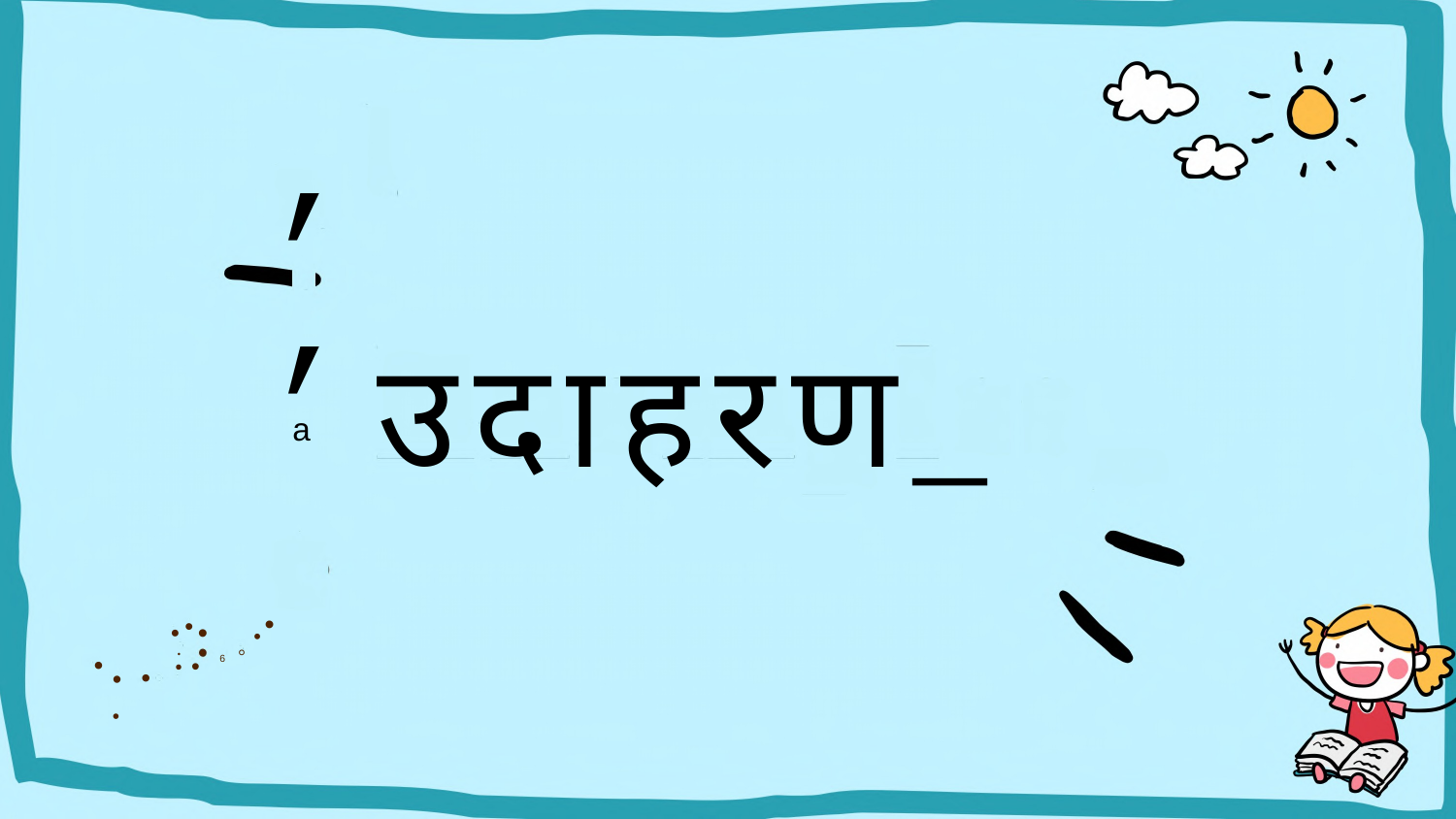

,,
a
उदाहरण_
• •
• • •
•
•  •
6    °
•
•   •   •